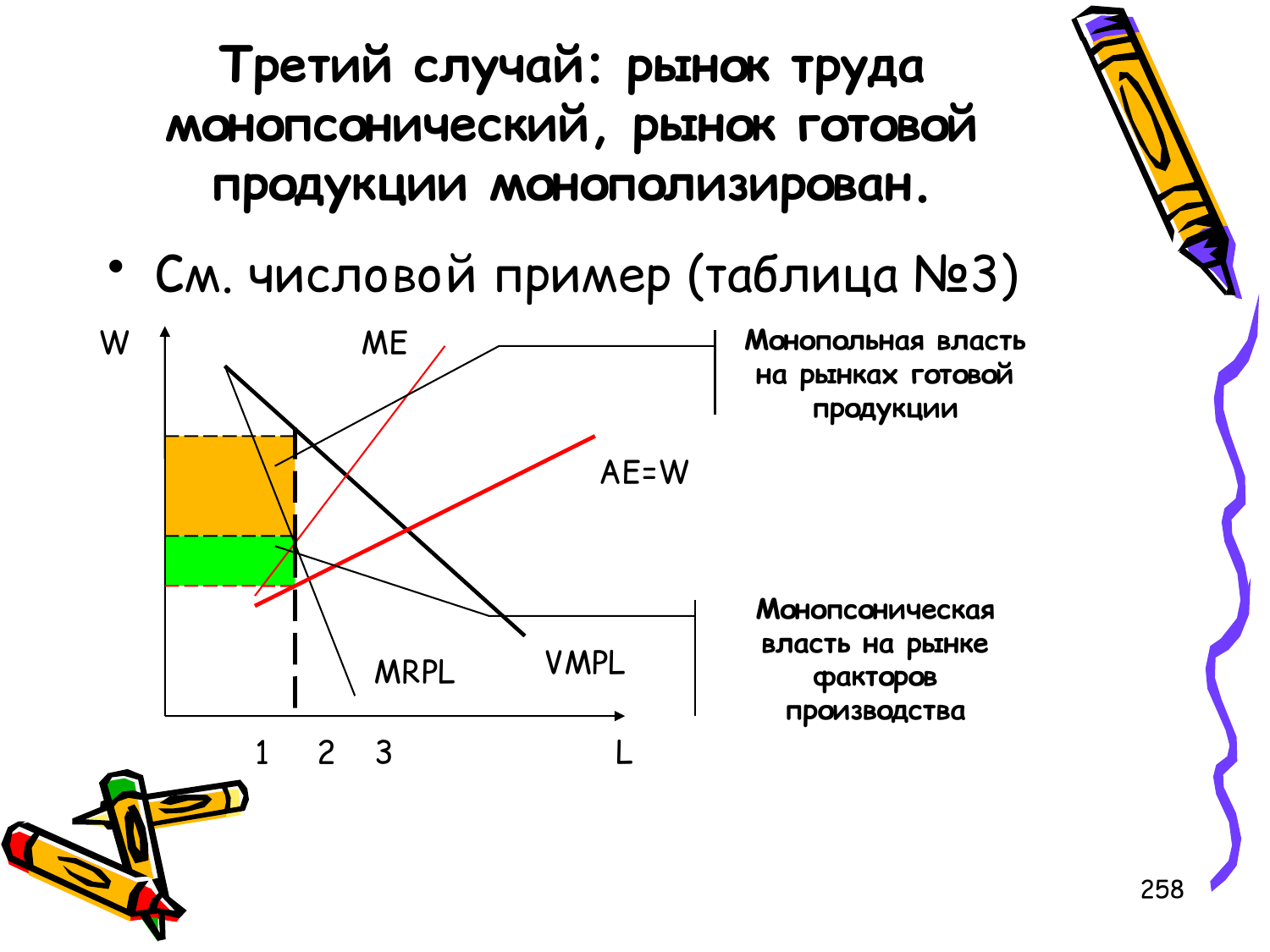

# Третий случай: рынок труда монопсонический, рынок готовой продукции монополизирован.
См. числовой пример (таблица №3)
W
МЕ

Монопольная власть на рынках готовой продукции

AЕ=W

Монопсоническая власть на рынке факторов производства
VМPL
МRPL

1     2    3
L
258